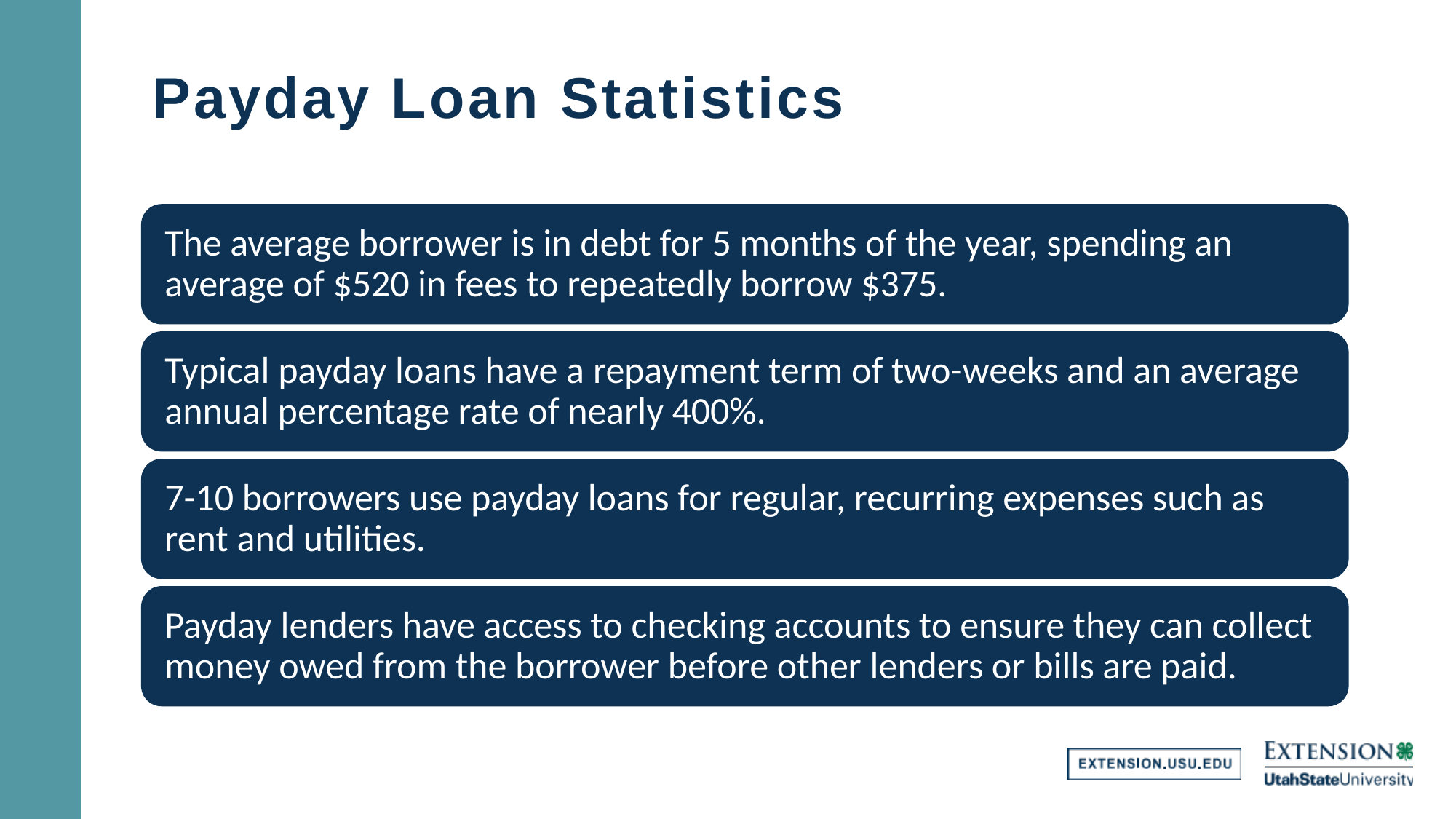

# Payday Loan Statistics
The average borrower is in debt for 5 months of the year, spending an average of $520 in fees to repeatedly borrow $375.
Typical payday loans have a repayment term of two-weeks and an average annual percentage rate of nearly 400%.
7-10 borrowers use payday loans for regular, recurring expenses such as rent and utilities.
Payday lenders have access to checking accounts to ensure they can collect money owed from the borrower before other lenders or bills are paid.